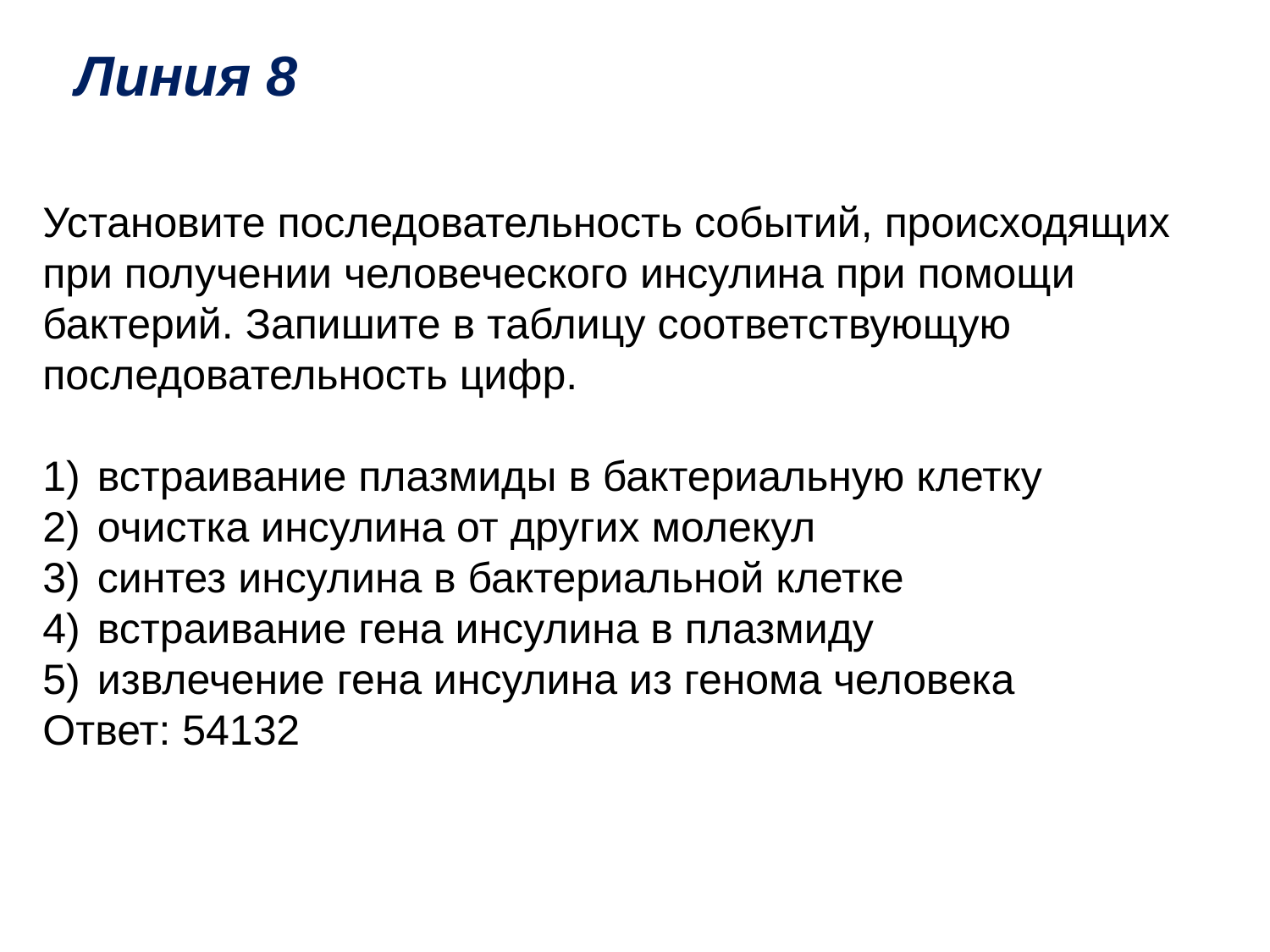

# Линия 8
Установите последовательность событий, происходящих при получении человеческого инсулина при помощи бактерий. Запишите в таблицу соответствующую последовательность цифр.

1)  встраивание плазмиды в бактериальную клетку
2)  очистка инсулина от других молекул
3)  синтез инсулина в бактериальной клетке
4)  встраивание гена инсулина в плазмиду
5)  извлечение гена инсулина из генома человека
Ответ: 54132